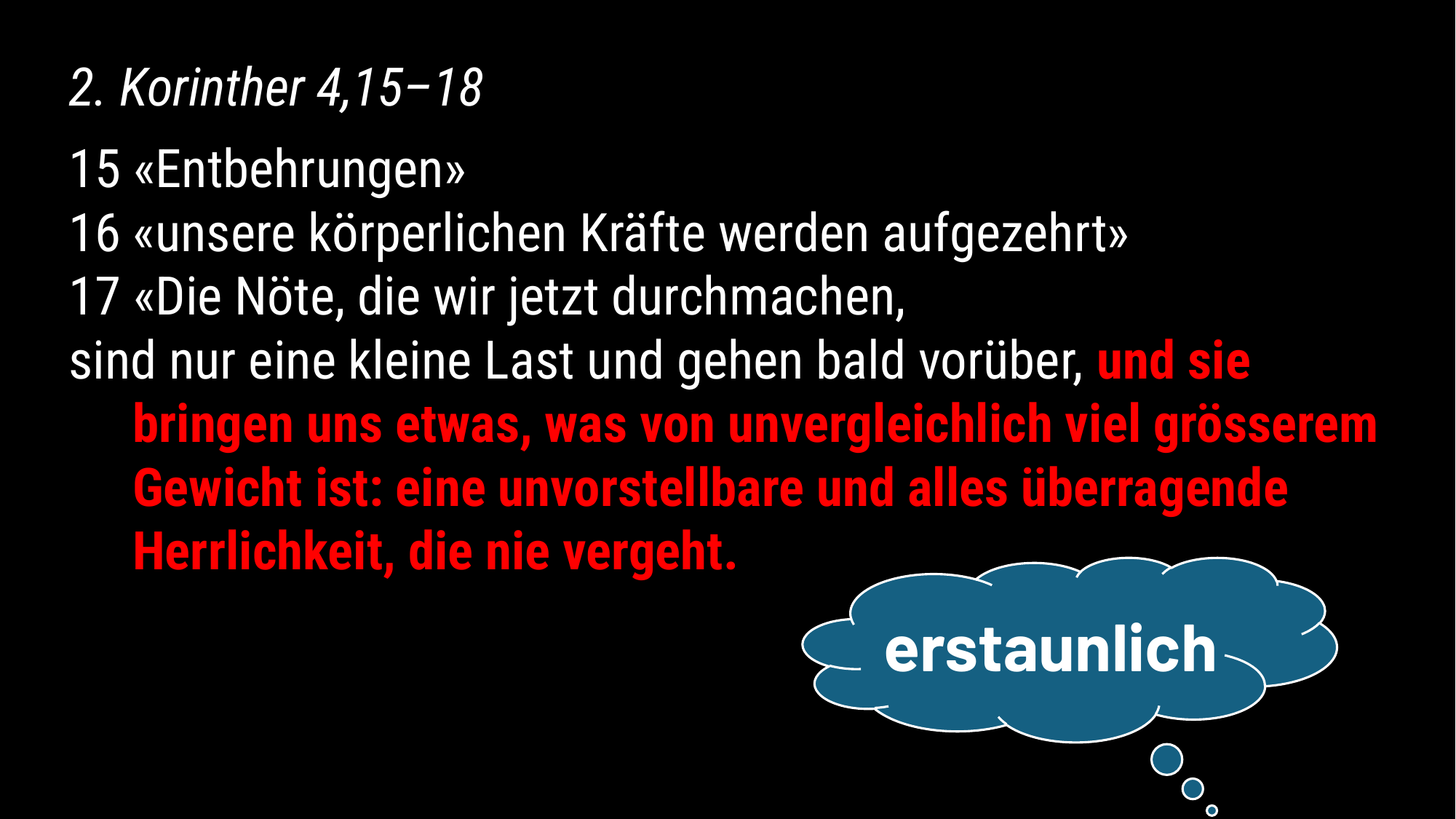

2. Korinther 4,15–18
15 «Entbehrungen»
16 «unsere körperlichen Kräfte werden aufgezehrt»
17 «Die Nöte, die wir jetzt durchmachen,
sind nur eine kleine Last und gehen bald vorüber, und sie bringen uns etwas, was von unvergleichlich viel grösserem Gewicht ist: eine unvorstellbare und alles überragende Herrlichkeit, die nie vergeht.
erstaunlich